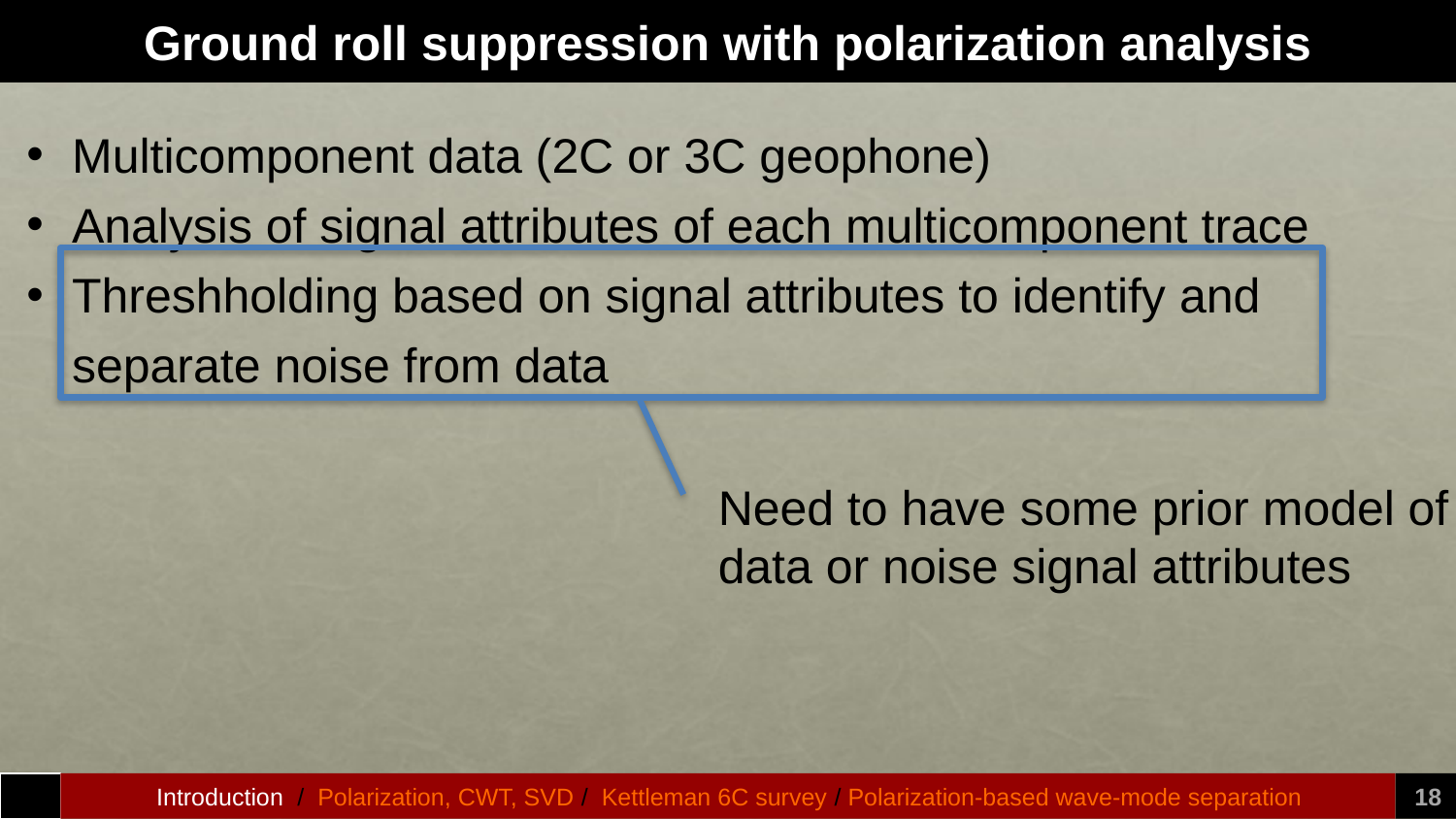

# Ground roll suppression with polarization analysis
Multicomponent data (2C or 3C geophone)
Analysis of signal attributes of each multicomponent trace
Threshholding based on signal attributes to identify and separate noise from data

Need to have some prior model of data or noise signal attributes

Introduction  /  Polarization, CWT, SVD /  Kettleman 6C survey / Polarization-based wave-mode separation
18